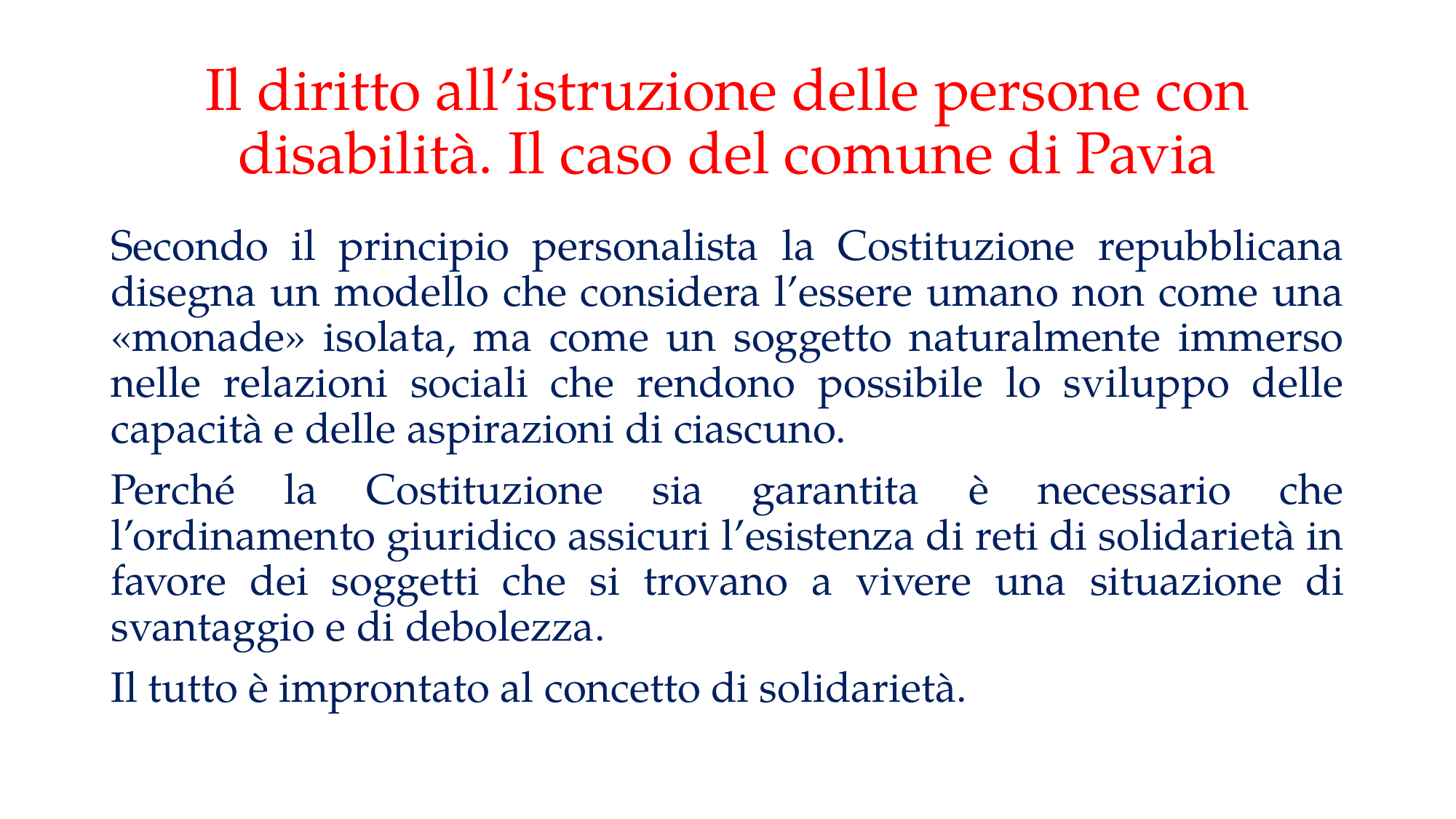

# Il diritto all’istruzione delle persone con disabilità. Il caso del comune di Pavia
Secondo il principio personalista la Costituzione repubblicana disegna un modello che considera l’essere umano non come una «monade» isolata, ma come un soggetto naturalmente immerso nelle relazioni sociali che rendono possibile lo sviluppo delle capacità e delle aspirazioni di ciascuno.
Perché la Costituzione sia garantita è necessario che l’ordinamento giuridico assicuri l’esistenza di reti di solidarietà in favore dei soggetti che si trovano a vivere una situazione di svantaggio e di debolezza.
Il tutto è improntato al concetto di solidarietà.